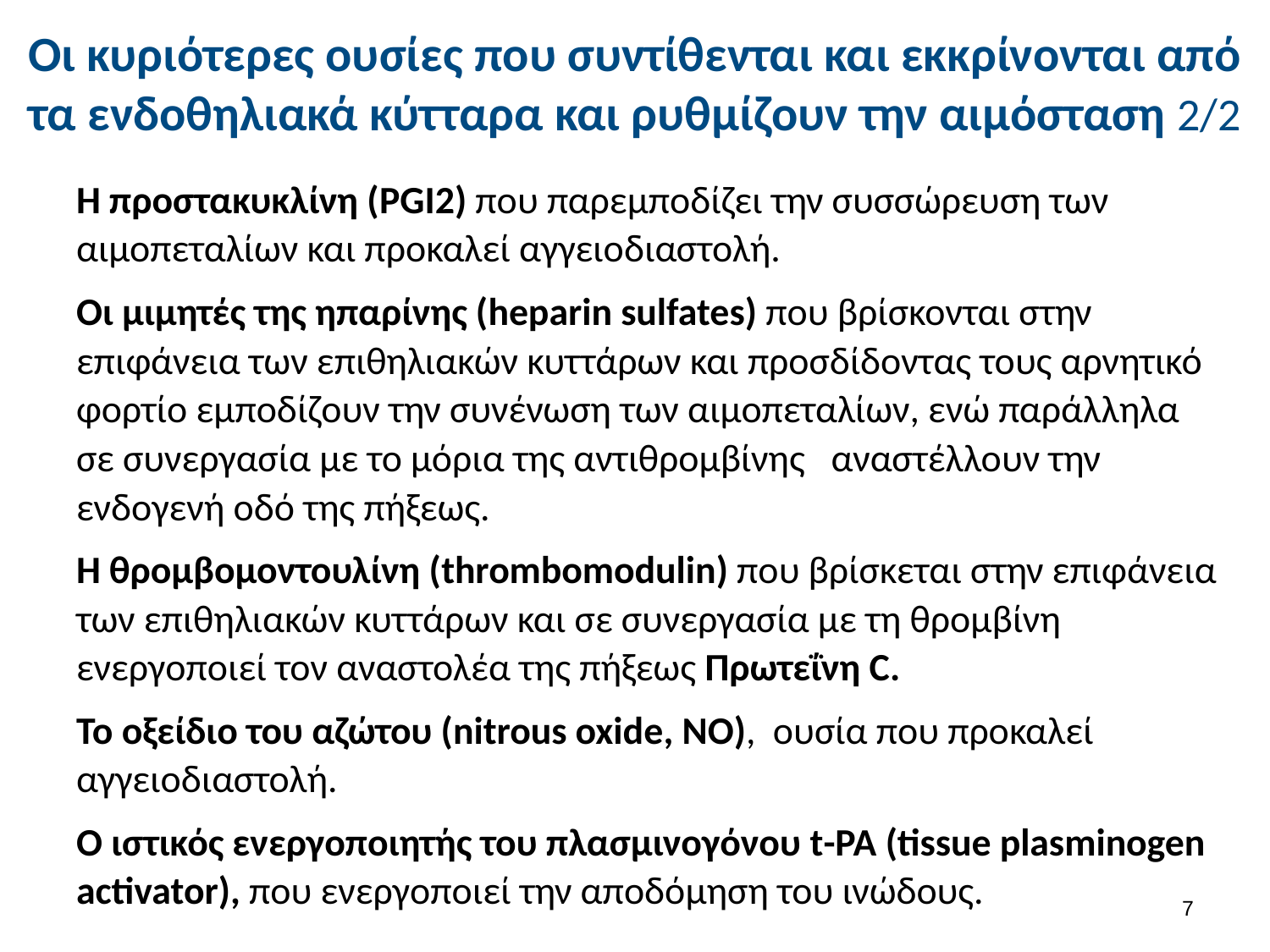

# Οι κυριότερες ουσίες που συντίθενται και εκκρίνονται από τα ενδοθηλιακά κύτταρα και ρυθμίζουν την αιμόσταση 2/2
Η προστακυκλίνη (PGI2) που παρεμποδίζει την συσσώρευση των αιμοπεταλίων και προκαλεί αγγειοδιαστολή.
Οι μιμητές της ηπαρίνης (heparin sulfates) που βρίσκονται στην επιφάνεια των επιθηλιακών κυττάρων και προσδίδοντας τους αρνητικό φορτίο εμποδίζουν την συνένωση των αιμοπεταλίων, ενώ παράλληλα σε συνεργασία με το μόρια της αντιθρομβίνης   αναστέλλουν την ενδογενή οδό της πήξεως.
Η θρομβομοντουλίνη (thrombomodulin) που βρίσκεται στην επιφάνεια των επιθηλιακών κυττάρων και σε συνεργασία με τη θρομβίνη ενεργοποιεί τον αναστολέα της πήξεως Πρωτεΐνη C.
Το οξείδιο του αζώτου (nitrous oxide, NO),  ουσία που προκαλεί αγγειοδιαστολή.
Ο ιστικός ενεργοποιητής του πλασμινογόνου t-PA (tissue plasminogen activator), που ενεργοποιεί την αποδόμηση του ινώδους.
7